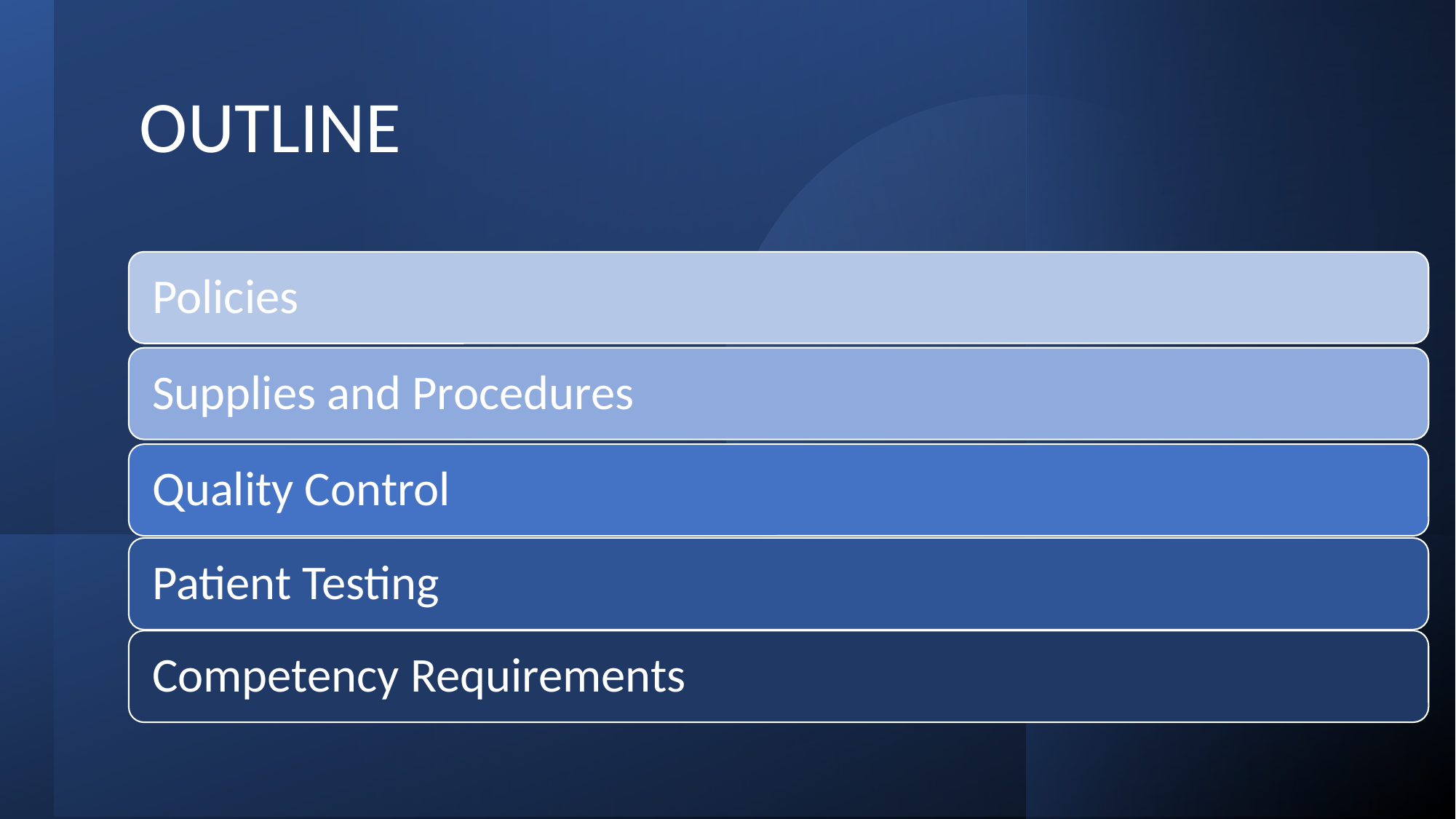

# OUTLINE

Policies
Supplies and Procedures
Quality Control
Patient Testing
Competency Requirements